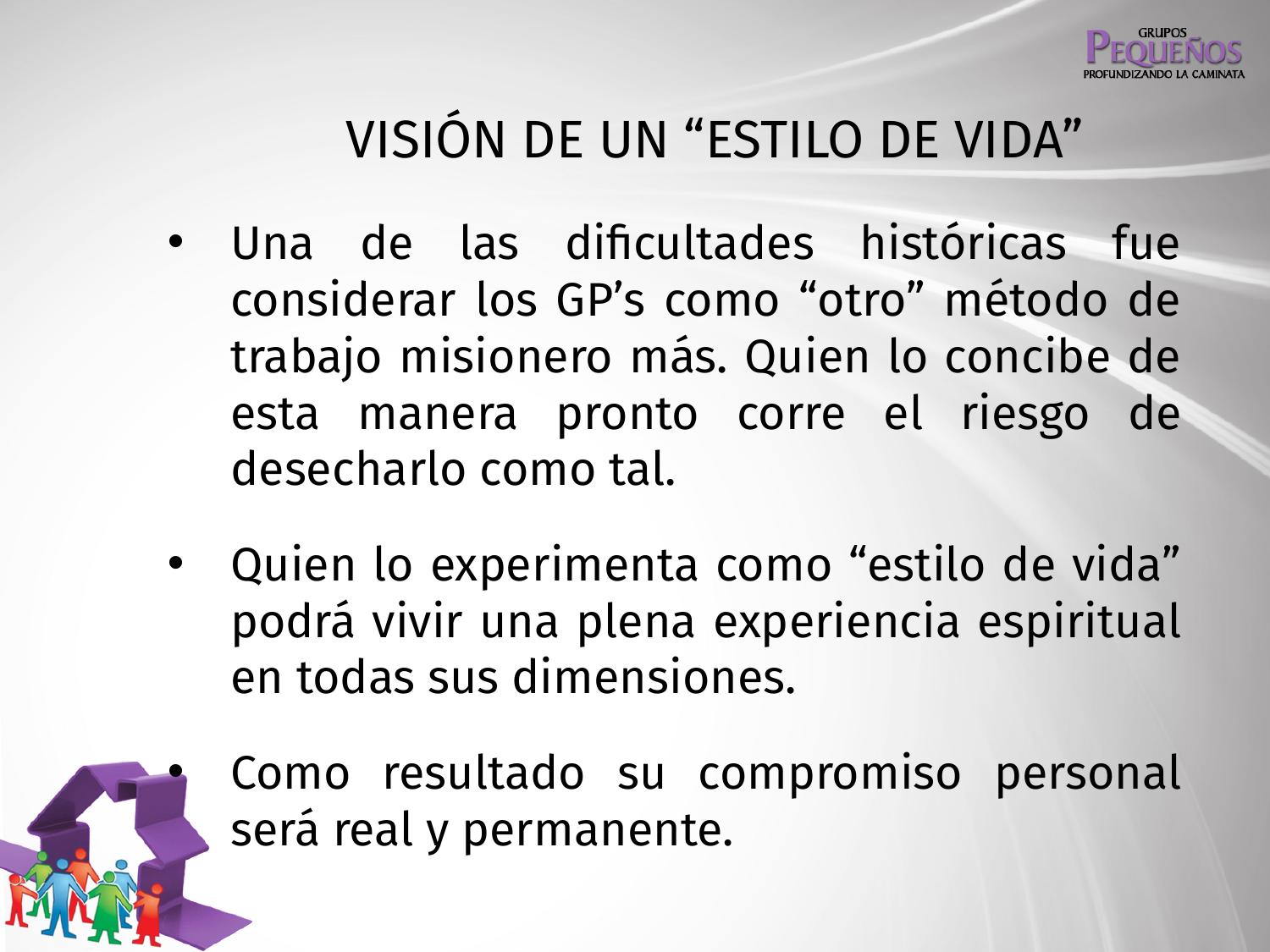

# VISIÓN DE UN “ESTILO DE VIDA”
Una de las dificultades históricas fue considerar los GP’s como “otro” método de trabajo misionero más. Quien lo concibe de esta manera pronto corre el riesgo de desecharlo como tal.

Quien lo experimenta como “estilo de vida” podrá vivir una plena experiencia espiritual en todas sus dimensiones.

Como resultado su compromiso personal será real y permanente.